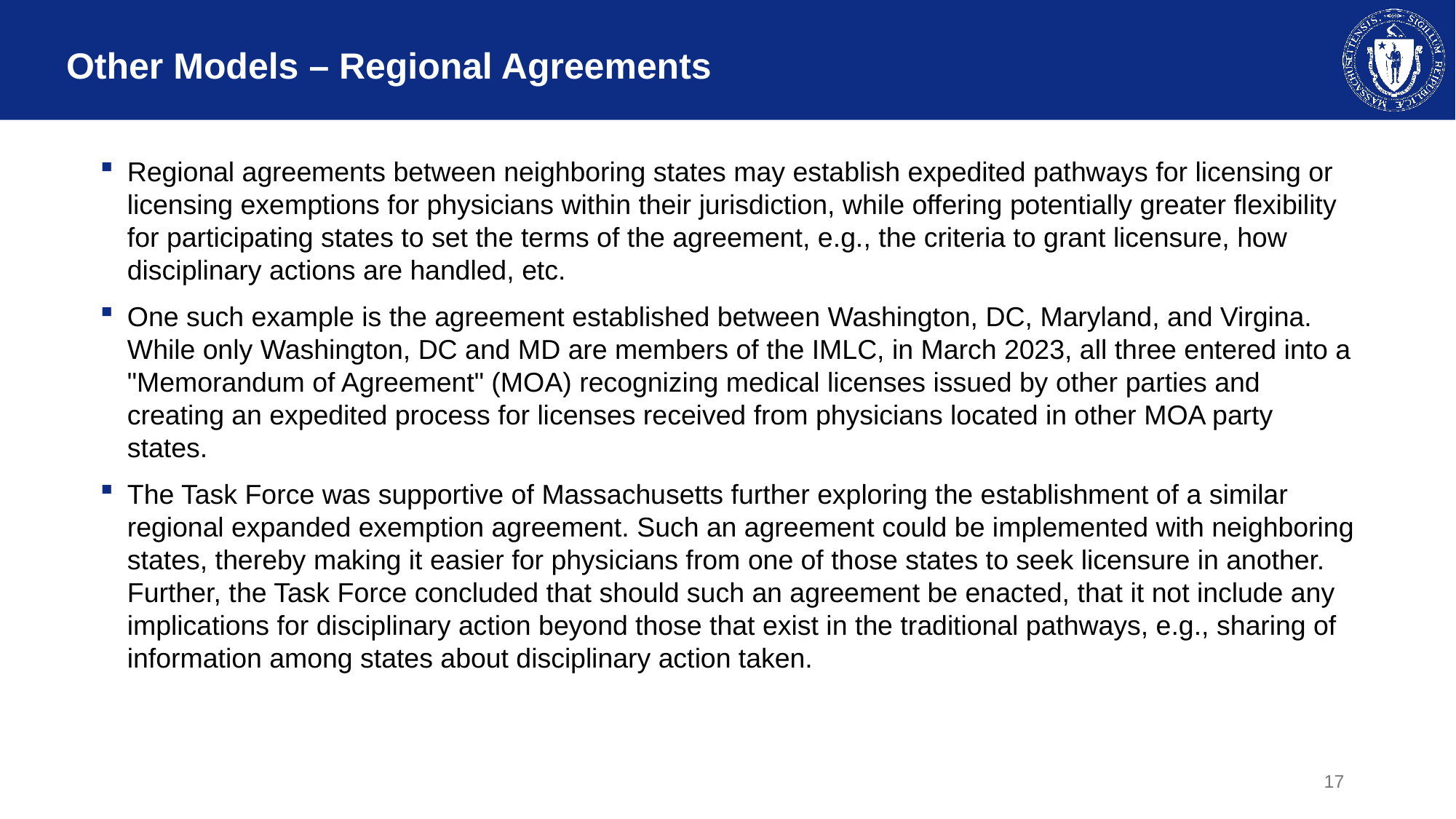

# Other Models – Regional Agreements
Regional agreements between neighboring states may establish expedited pathways for licensing or licensing exemptions for physicians within their jurisdiction, while offering potentially greater flexibility for participating states to set the terms of the agreement, e.g., the criteria to grant licensure, how disciplinary actions are handled, etc.
One such example is the agreement established between Washington, DC, Maryland, and Virgina. While only Washington, DC and MD are members of the IMLC, in March 2023, all three entered into a "Memorandum of Agreement" (MOA) recognizing medical licenses issued by other parties and creating an expedited process for licenses received from physicians located in other MOA party states.
The Task Force was supportive of Massachusetts further exploring the establishment of a similar regional expanded exemption agreement. Such an agreement could be implemented with neighboring states, thereby making it easier for physicians from one of those states to seek licensure in another. Further, the Task Force concluded that should such an agreement be enacted, that it not include any implications for disciplinary action beyond those that exist in the traditional pathways, e.g., sharing of information among states about disciplinary action taken.
17